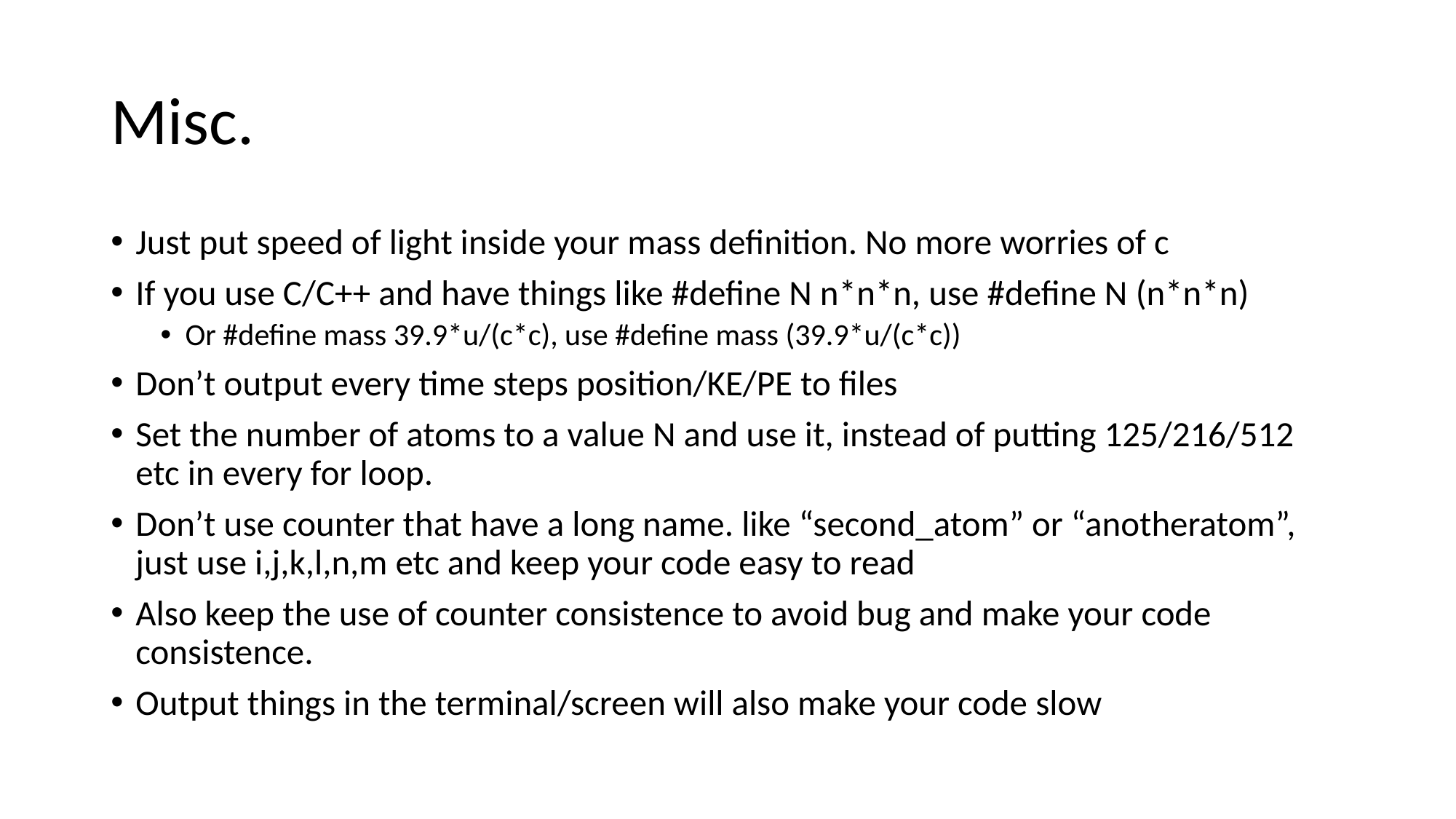

# Misc.
Just put speed of light inside your mass definition. No more worries of c
If you use C/C++ and have things like #define N n*n*n, use #define N (n*n*n)
Or #define mass 39.9*u/(c*c), use #define mass (39.9*u/(c*c))
Don’t output every time steps position/KE/PE to files
Set the number of atoms to a value N and use it, instead of putting 125/216/512 etc in every for loop.
Don’t use counter that have a long name. like “second_atom” or “anotheratom”, just use i,j,k,l,n,m etc and keep your code easy to read
Also keep the use of counter consistence to avoid bug and make your code consistence.
Output things in the terminal/screen will also make your code slow